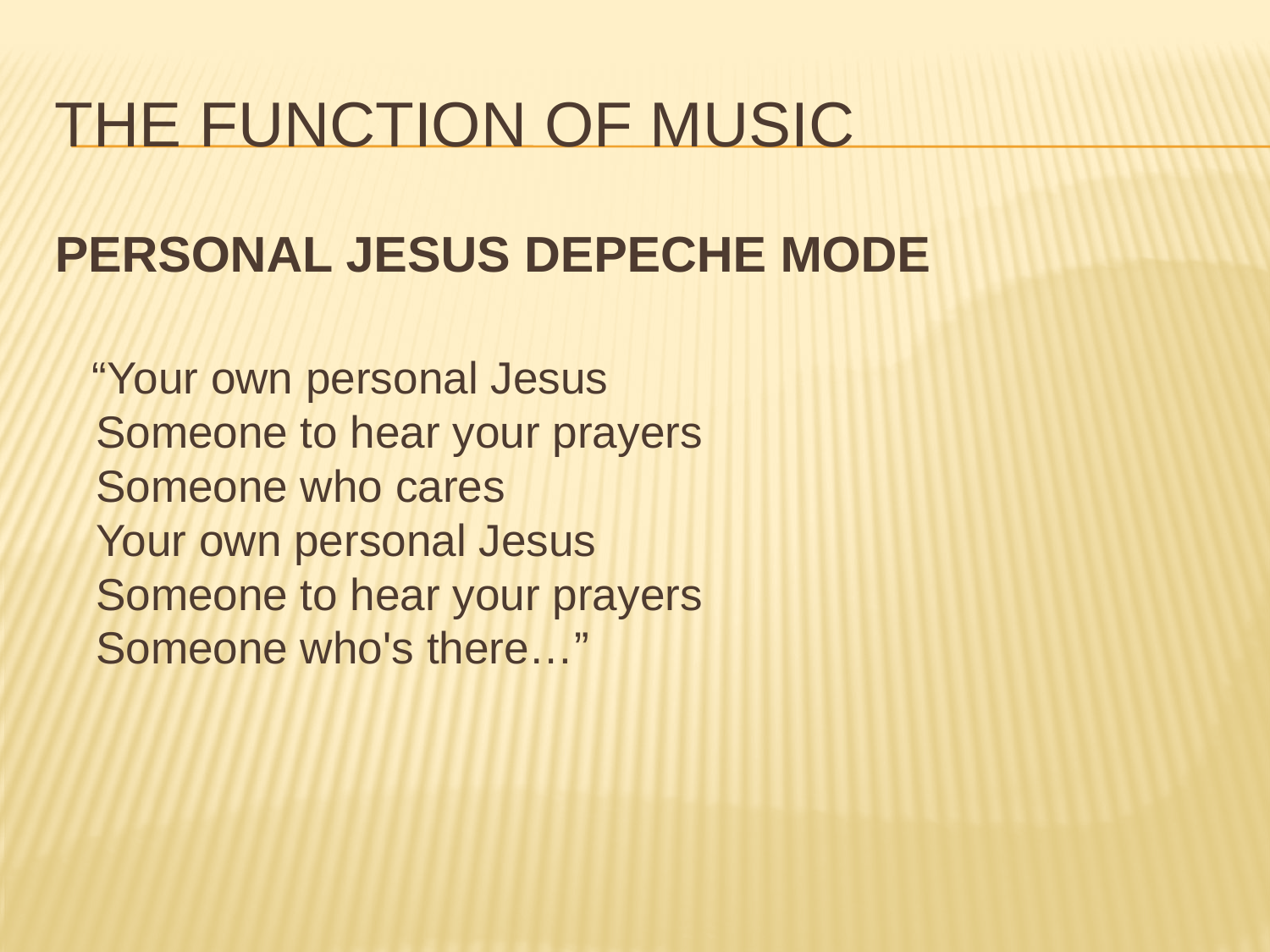

# THE FUNCTION OF MUSIC
PERSONAL JESUS DEPECHE MODE

   “Your own personal Jesus 
Someone to hear your prayers 
Someone who cares 
Your own personal Jesus 
Someone to hear your prayers 
Someone who's there…”